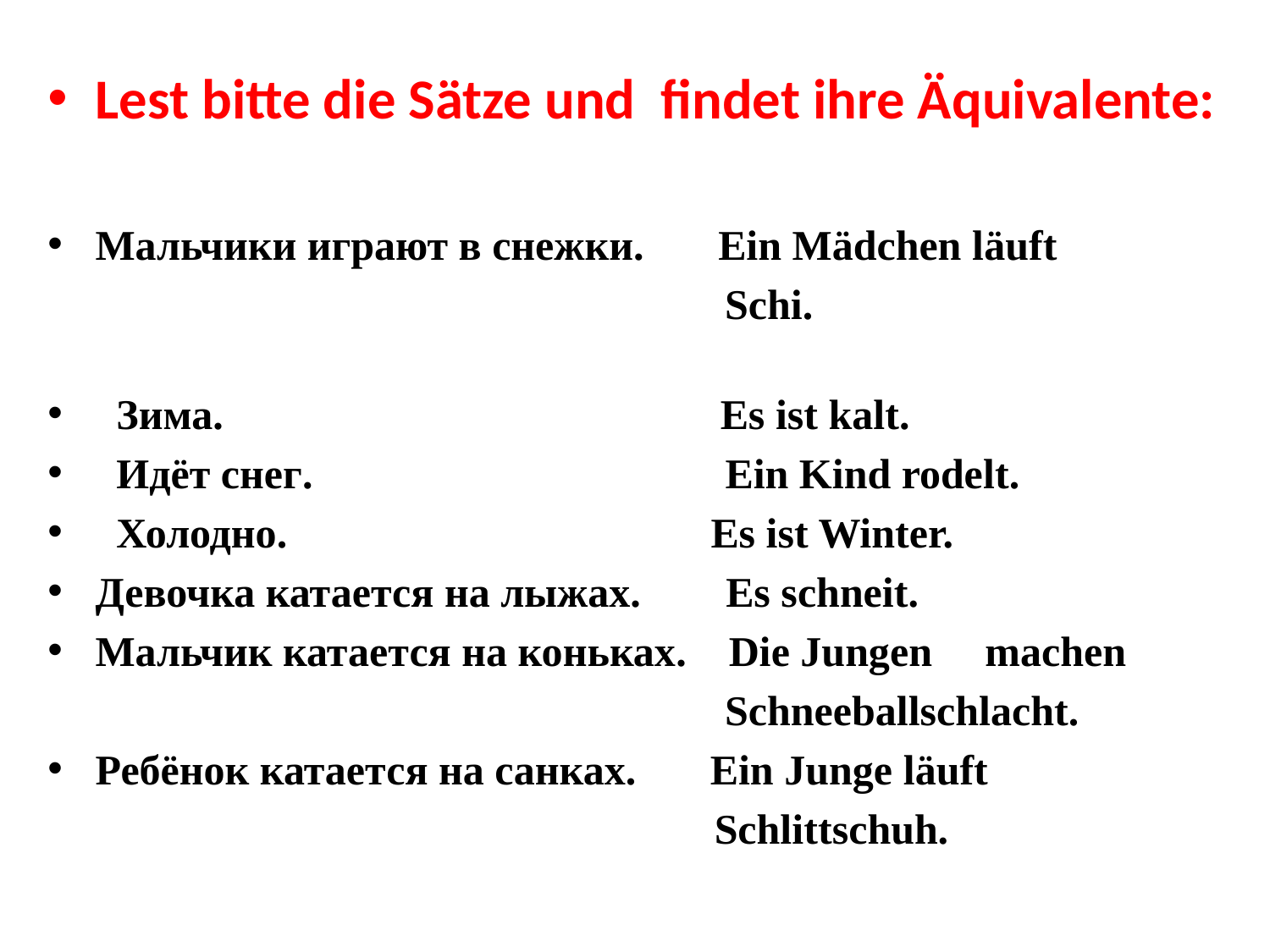

Lest bitte die Sätze und  findet ihre Äquivalente:

Мальчики играют в снежки.       Ein Mädchen läuft
                                                                Schi.
  Зима.                                               Es ist kalt.
  Идёт снег.                                       Ein Kind rodelt.
  Холодно.                                        Es ist Winter.
Девочка катается на лыжах.        Es schneit.
Мальчик катается на коньках.    Die Jungen     machen
                                                                Schneeballschlacht.
Ребёнок катается на санках.       Ein Junge läuft
                                                               Schlittschuh.